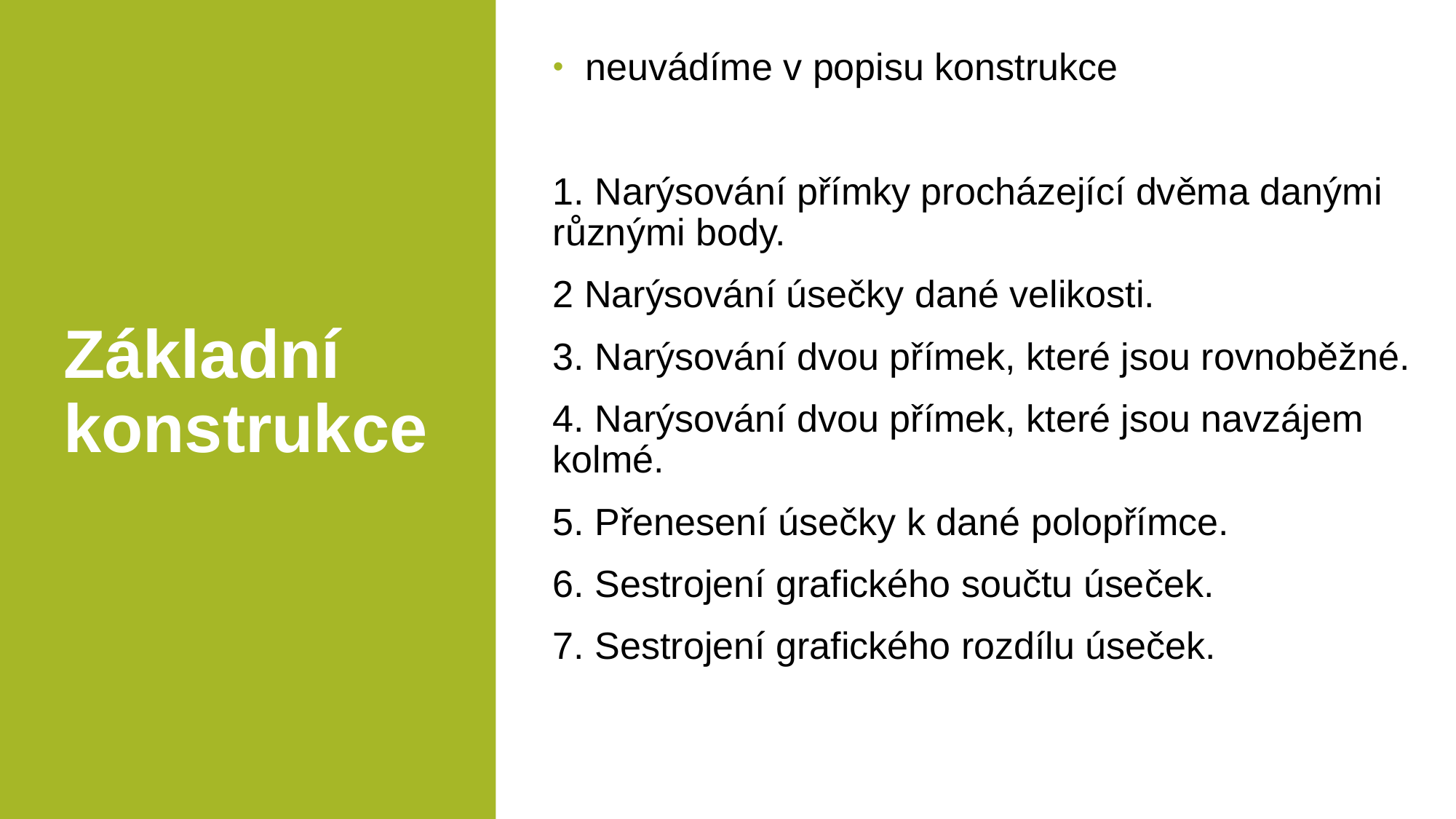

neuvádíme v popisu konstrukce

1. Narýsování přímky procházející dvěma danými různými body.
2 Narýsování úsečky dané velikosti.
3. Narýsování dvou přímek, které jsou rovnoběžné.
4. Narýsování dvou přímek, které jsou navzájem kolmé.
5. Přenesení úsečky k dané polopřímce.
6. Sestrojení grafického součtu úseček.
7. Sestrojení grafického rozdílu úseček.

# Základní konstrukce